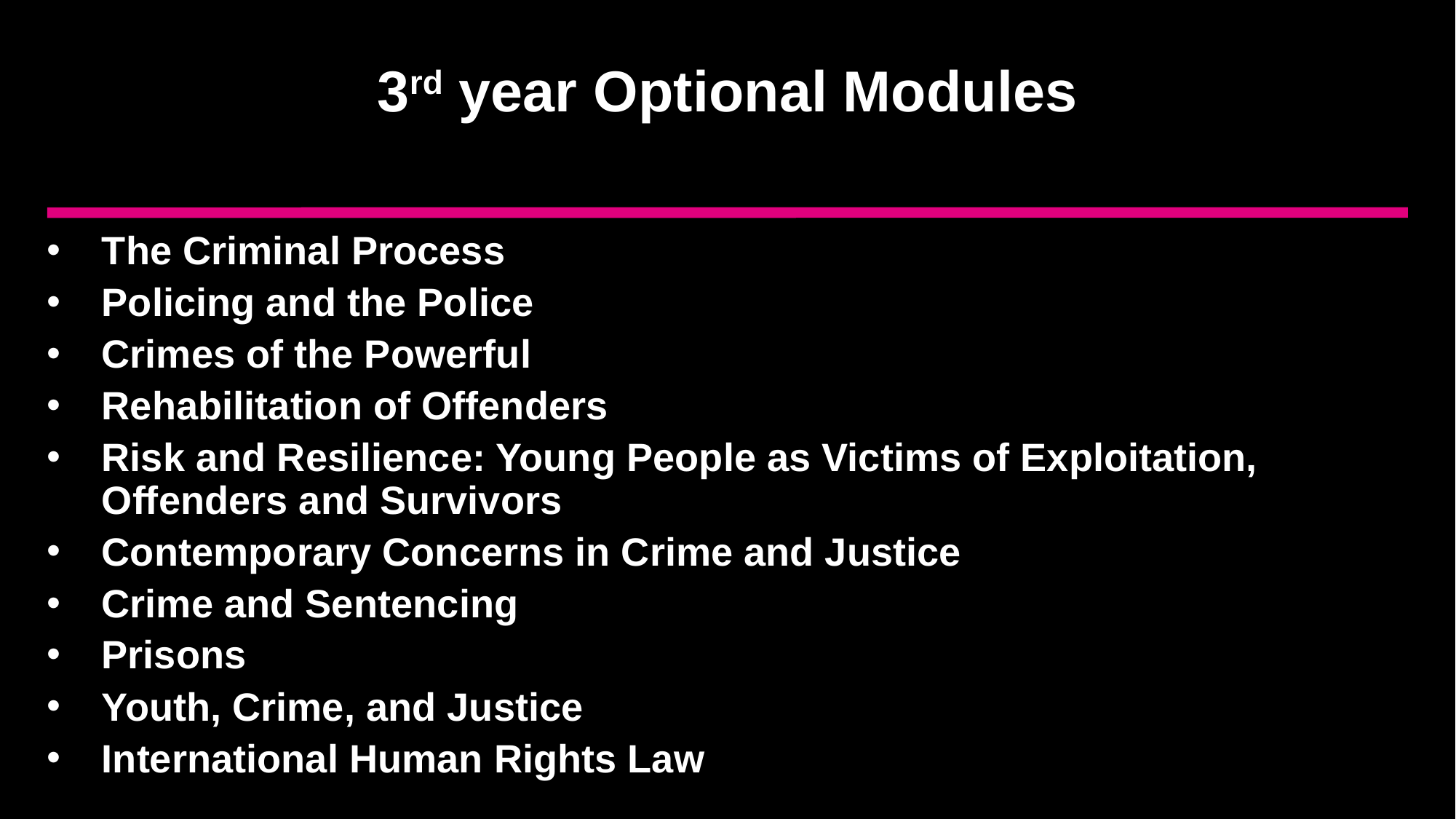

# 3rd year Optional Modules
The Criminal Process
Policing and the Police
Crimes of the Powerful
Rehabilitation of Offenders
Risk and Resilience: Young People as Victims of Exploitation, Offenders and Survivors
Contemporary Concerns in Crime and Justice
Crime and Sentencing
Prisons
Youth, Crime, and Justice
International Human Rights Law